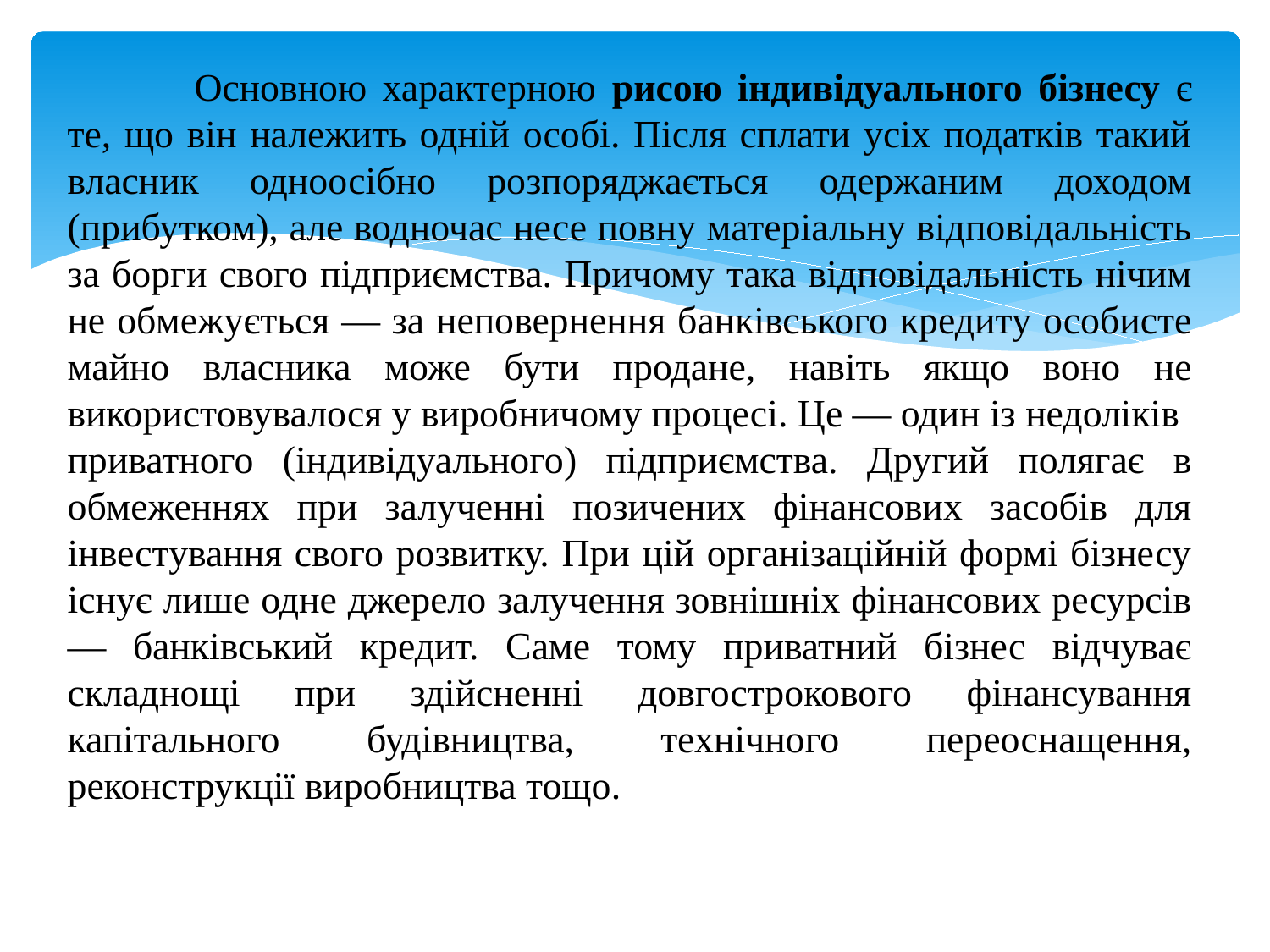

Основною характерною рисою індивідуального бізнесу є те, що він належить одній особі. Після сплати усіх податків такий власник одноосібно розпоряджається одержаним доходом (прибутком), але водночас несе повну матеріальну відповідальність за борги свого підприємства. Причому така відповідальність нічим не обмежується — за неповернення банківського кредиту особисте майно власника може бути продане, навіть якщо воно не використовувалося у виробничому процесі. Це — один із недоліків
приватного (індивідуального) підприємства. Другий полягає в обмеженнях при залученні позичених фінансових засобів для інвестування свого розвитку. При цій організаційній формі бізнесу існує лише одне джерело залучення зовнішніх фінансових ресурсів — банківський кредит. Саме тому приватний бізнес відчуває складнощі при здійсненні довгострокового фінансування капітального будівництва, технічного переоснащення, реконструкції виробництва тощо.